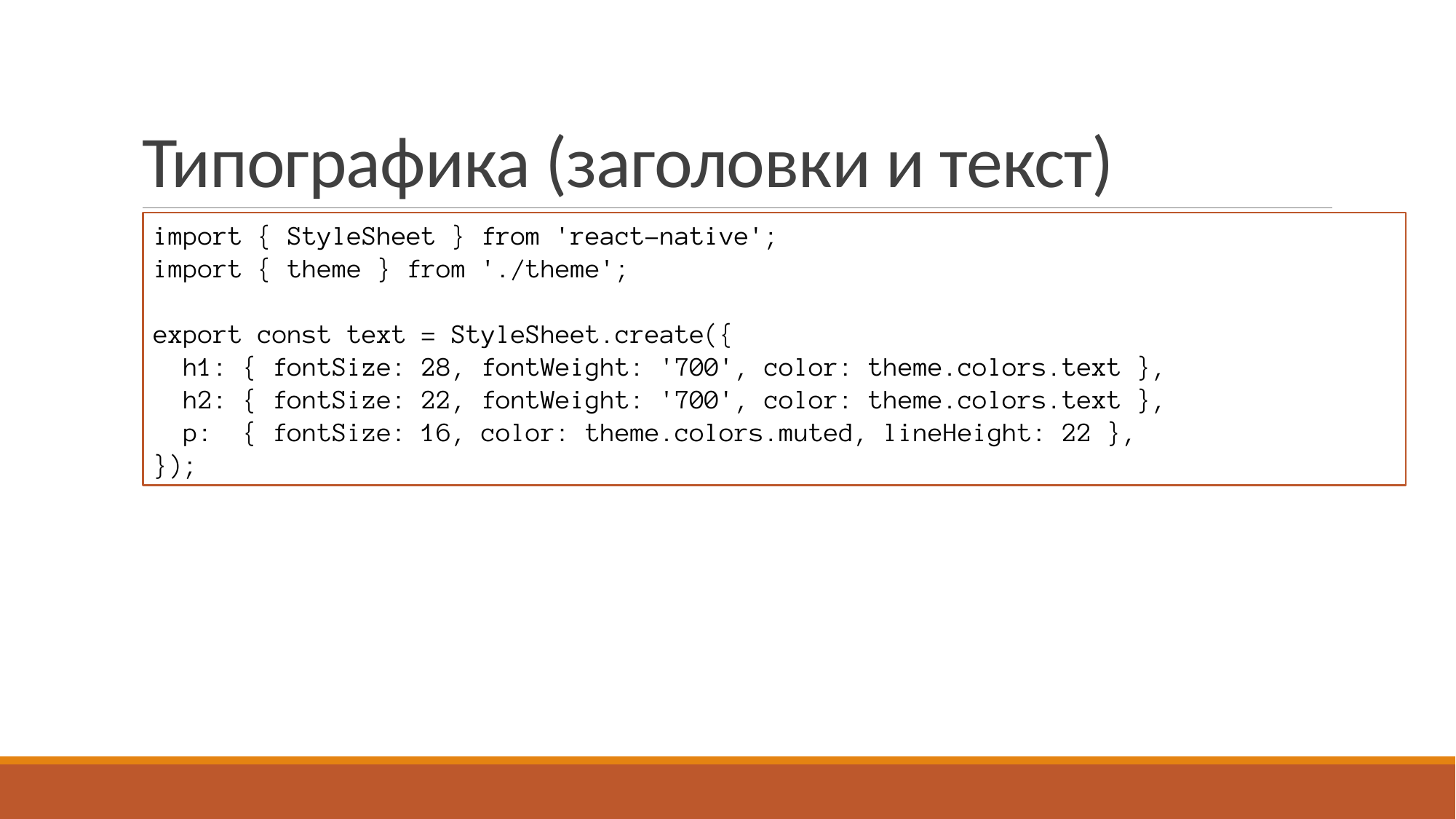

# Типографика (заголовки и текст)
import { StyleSheet } from 'react-native';
import { theme } from './theme';
export const text = StyleSheet.create({
  h1: { fontSize: 28, fontWeight: '700', color: theme.colors.text },
  h2: { fontSize: 22, fontWeight: '700', color: theme.colors.text },
  p:  { fontSize: 16, color: theme.colors.muted, lineHeight: 22 },
});